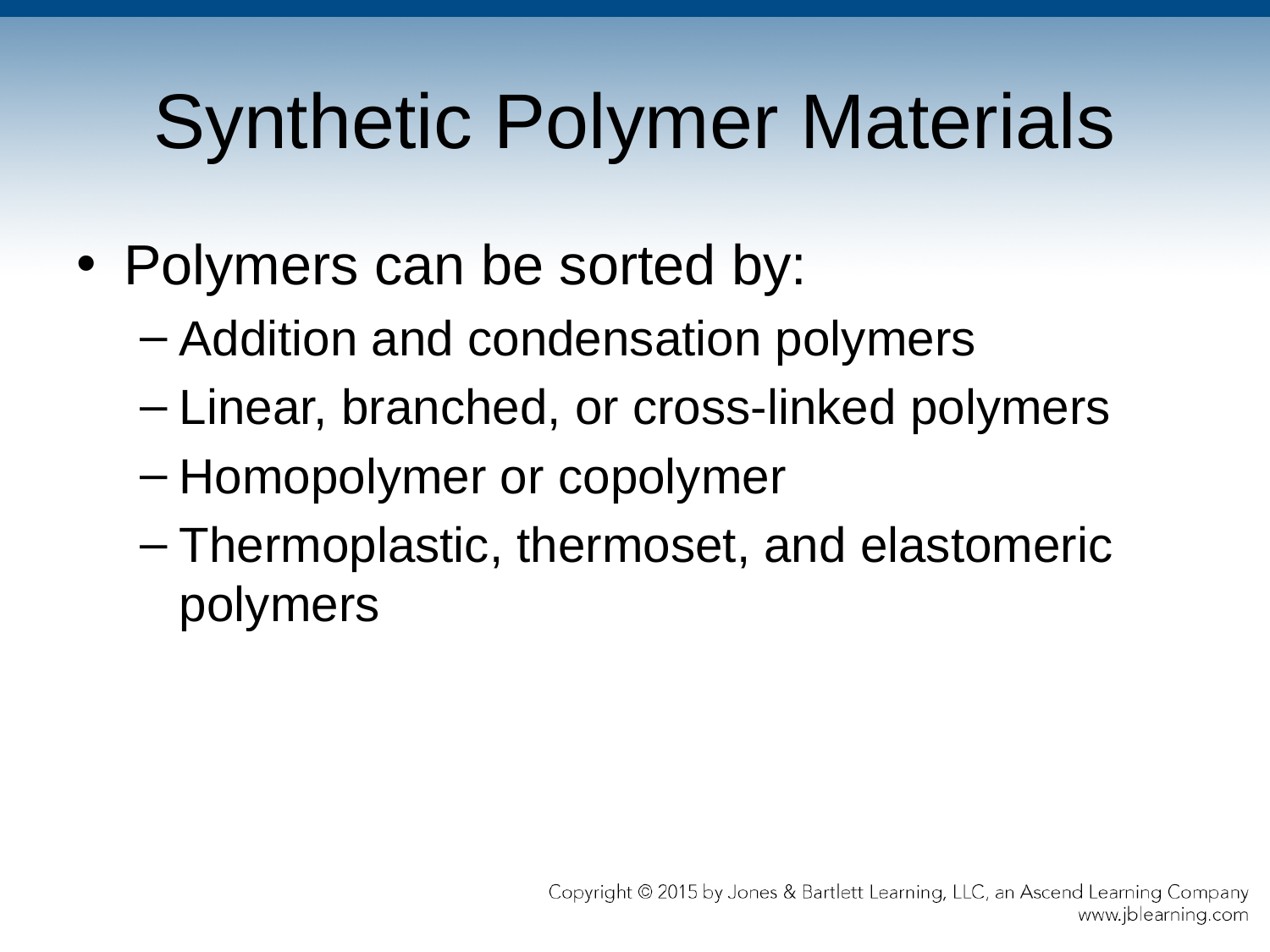

# Synthetic Polymer Materials
Polymers can be sorted by:
Addition and condensation polymers
Linear, branched, or cross-linked polymers
Homopolymer or copolymer
Thermoplastic, thermoset, and elastomeric polymers